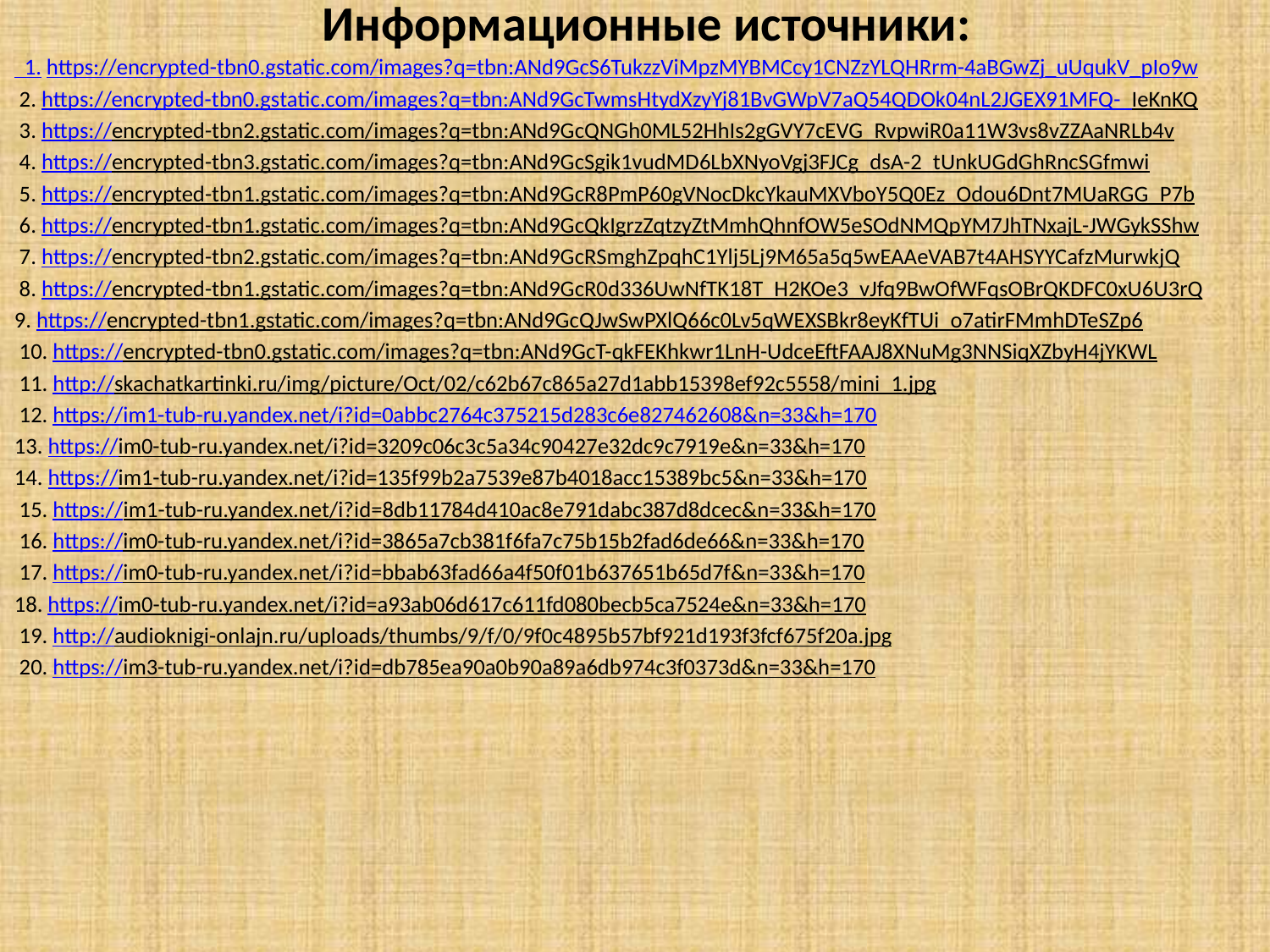

# Информационные источники:
  1. https://encrypted-tbn0.gstatic.com/images?q=tbn:ANd9GcS6TukzzViMpzMYBMCcy1CNZzYLQHRrm-4aBGwZj_uUqukV_pIo9w
 2. https://encrypted-tbn0.gstatic.com/images?q=tbn:ANd9GcTwmsHtydXzyYj81BvGWpV7aQ54QDOk04nL2JGEX91MFQ-_IeKnKQ
 3. https://encrypted-tbn2.gstatic.com/images?q=tbn:ANd9GcQNGh0ML52HhIs2gGVY7cEVG_RvpwiR0a11W3vs8vZZAaNRLb4v
 4. https://encrypted-tbn3.gstatic.com/images?q=tbn:ANd9GcSgik1vudMD6LbXNyoVgj3FJCg_dsA-2_tUnkUGdGhRncSGfmwi
 5. https://encrypted-tbn1.gstatic.com/images?q=tbn:ANd9GcR8PmP60gVNocDkcYkauMXVboY5Q0Ez_Odou6Dnt7MUaRGG_P7b
 6. https://encrypted-tbn1.gstatic.com/images?q=tbn:ANd9GcQkIgrzZqtzyZtMmhQhnfOW5eSOdNMQpYM7JhTNxajL-JWGykSShw
 7. https://encrypted-tbn2.gstatic.com/images?q=tbn:ANd9GcRSmghZpqhC1Ylj5Lj9M65a5q5wEAAeVAB7t4AHSYYCafzMurwkjQ
 8. https://encrypted-tbn1.gstatic.com/images?q=tbn:ANd9GcR0d336UwNfTK18T_H2KOe3_vJfq9BwOfWFqsOBrQKDFC0xU6U3rQ
9. https://encrypted-tbn1.gstatic.com/images?q=tbn:ANd9GcQJwSwPXlQ66c0Lv5qWEXSBkr8eyKfTUi_o7atirFMmhDTeSZp6
 10. https://encrypted-tbn0.gstatic.com/images?q=tbn:ANd9GcT-qkFEKhkwr1LnH-UdceEftFAAJ8XNuMg3NNSiqXZbyH4jYKWL
 11. http://skachatkartinki.ru/img/picture/Oct/02/c62b67c865a27d1abb15398ef92c5558/mini_1.jpg
 12. https://im1-tub-ru.yandex.net/i?id=0abbc2764c375215d283c6e827462608&n=33&h=170
13. https://im0-tub-ru.yandex.net/i?id=3209c06c3c5a34c90427e32dc9c7919e&n=33&h=170
14. https://im1-tub-ru.yandex.net/i?id=135f99b2a7539e87b4018acc15389bc5&n=33&h=170
 15. https://im1-tub-ru.yandex.net/i?id=8db11784d410ac8e791dabc387d8dcec&n=33&h=170
 16. https://im0-tub-ru.yandex.net/i?id=3865a7cb381f6fa7c75b15b2fad6de66&n=33&h=170
 17. https://im0-tub-ru.yandex.net/i?id=bbab63fad66a4f50f01b637651b65d7f&n=33&h=170
18. https://im0-tub-ru.yandex.net/i?id=a93ab06d617c611fd080becb5ca7524e&n=33&h=170
 19. http://audioknigi-onlajn.ru/uploads/thumbs/9/f/0/9f0c4895b57bf921d193f3fcf675f20a.jpg
 20. https://im3-tub-ru.yandex.net/i?id=db785ea90a0b90a89a6db974c3f0373d&n=33&h=170